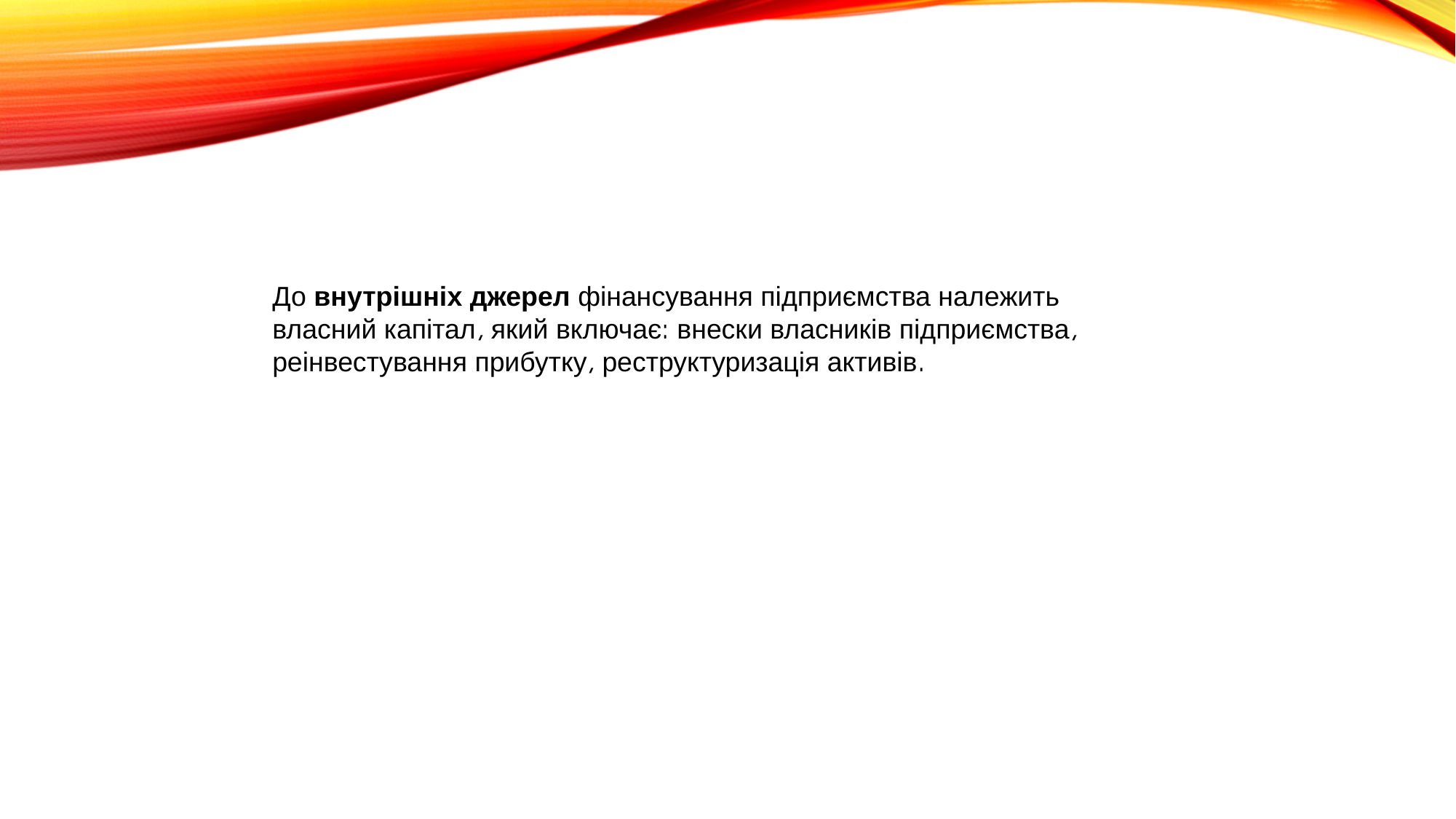

До внутрішніх джерел фінансування підприємства належить власний капітал, який включає: внески власників підприємства, реінвестування прибутку, реструктуризація активів.